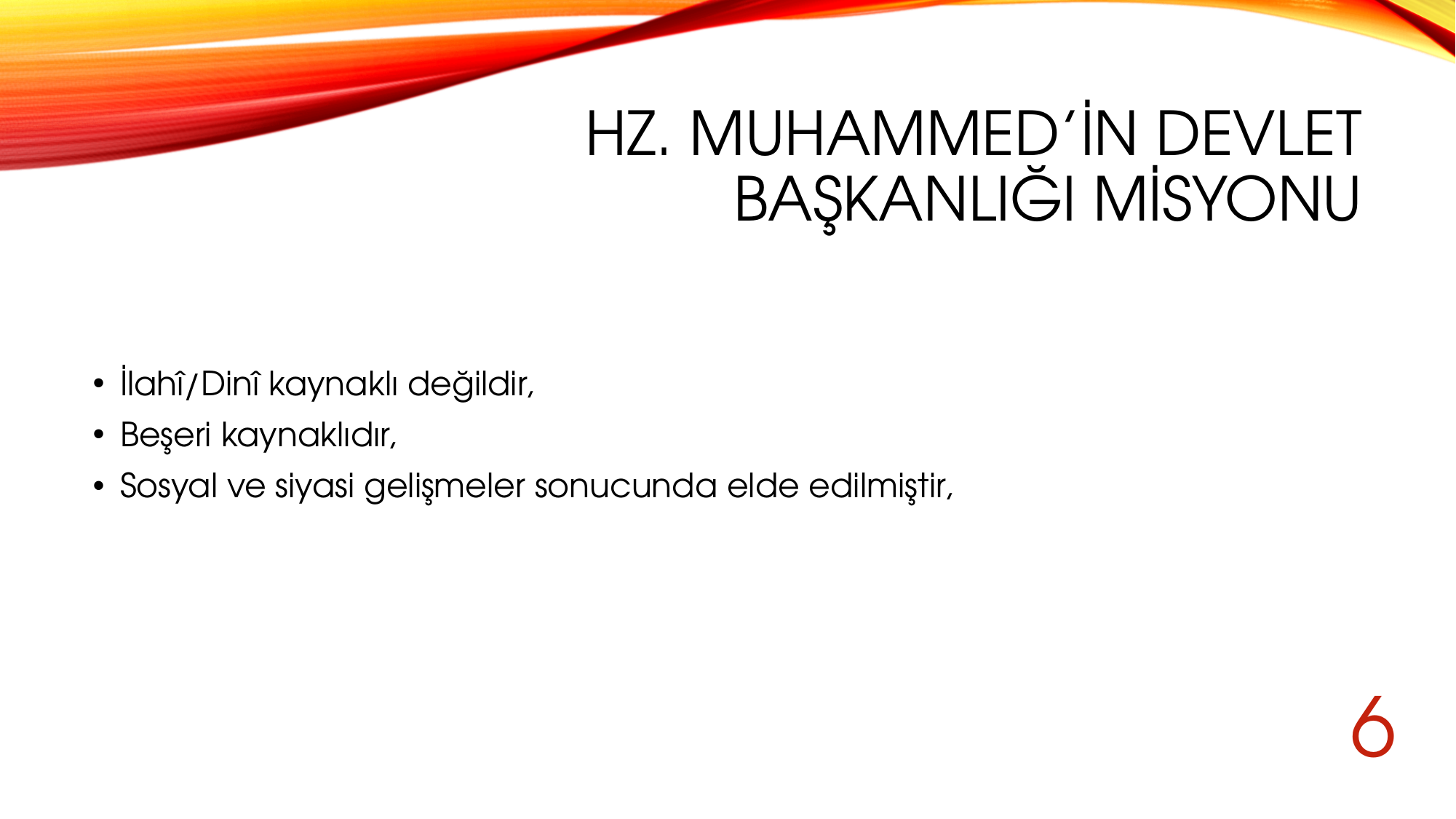

# Hz. Muhammed’in devlet başkanlığı misyonu
İlahî/Dinî kaynaklı değildir,
Beşeri kaynaklıdır,
Sosyal ve siyasi gelişmeler sonucunda elde edilmiştir,

6